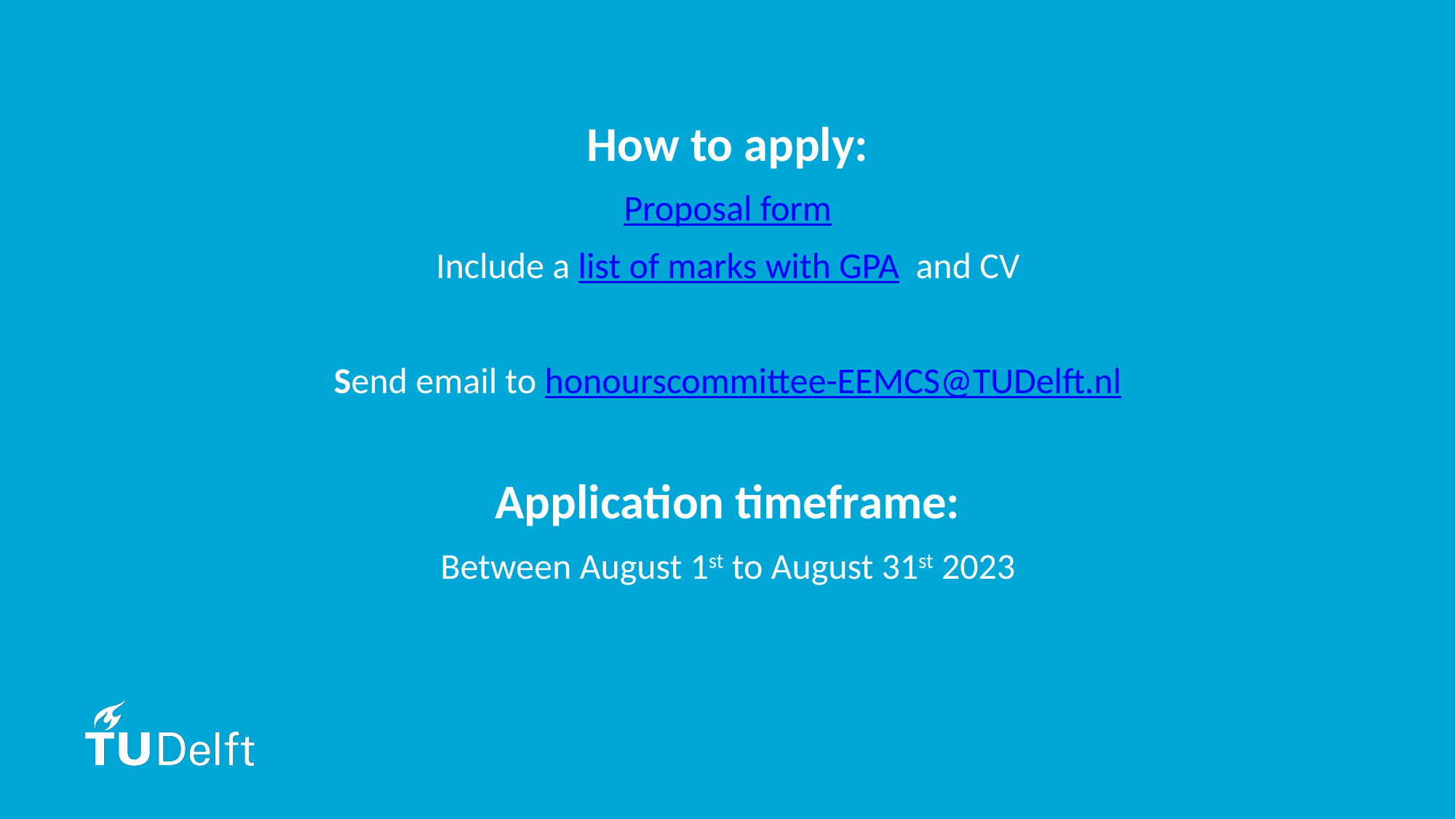

How to apply:
Proposal form
Include a list of marks with GPA  and CV

Send email to honourscommittee-EEMCS@TUDelft.nl

Application timeframe:
Between August 1st to August 31st 2023